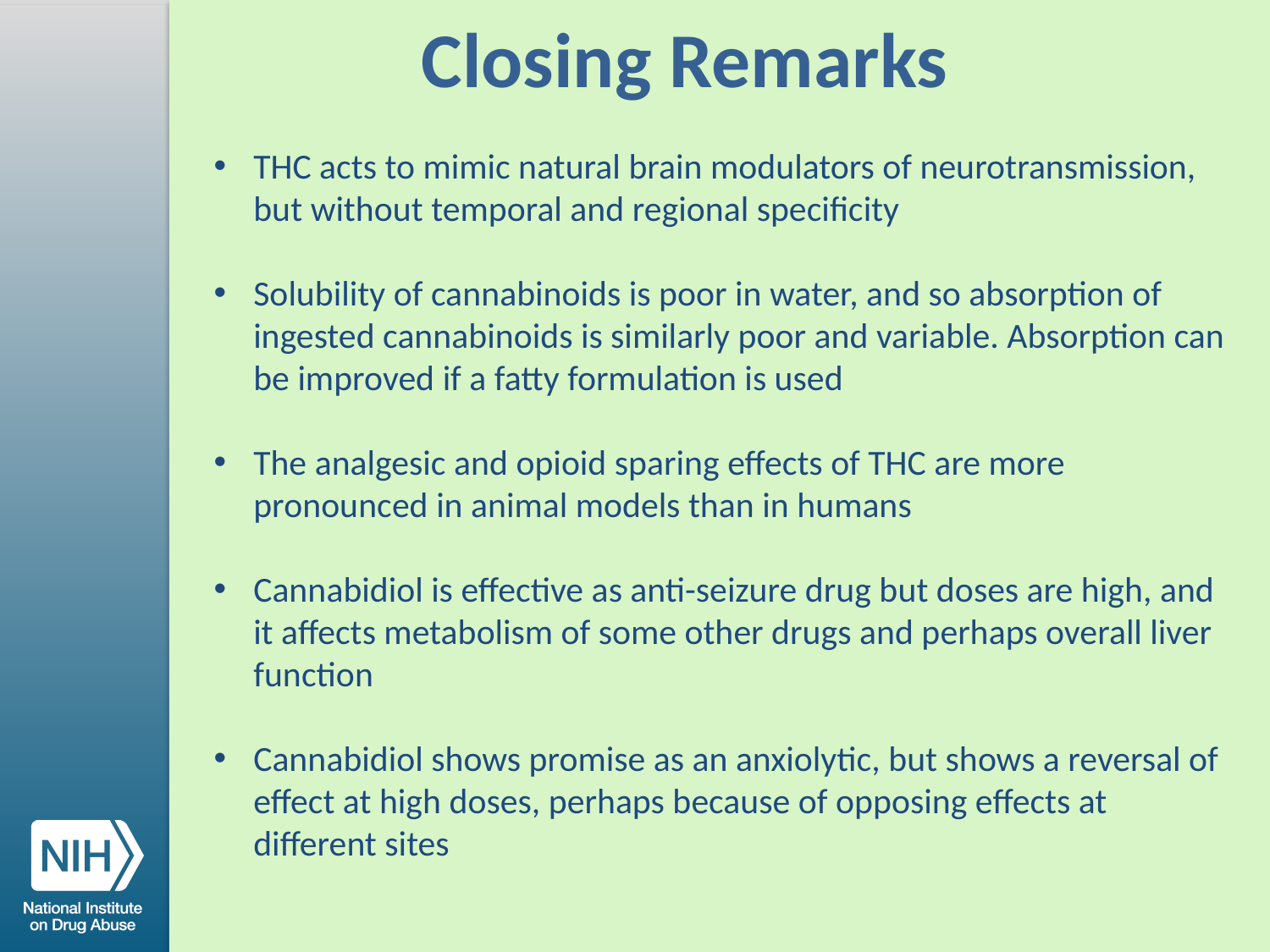

Closing Remarks
THC acts to mimic natural brain modulators of neurotransmission, but without temporal and regional specificity

Solubility of cannabinoids is poor in water, and so absorption of ingested cannabinoids is similarly poor and variable. Absorption can be improved if a fatty formulation is used

The analgesic and opioid sparing effects of THC are more pronounced in animal models than in humans

Cannabidiol is effective as anti-seizure drug but doses are high, and it affects metabolism of some other drugs and perhaps overall liver function

Cannabidiol shows promise as an anxiolytic, but shows a reversal of effect at high doses, perhaps because of opposing effects at different sites